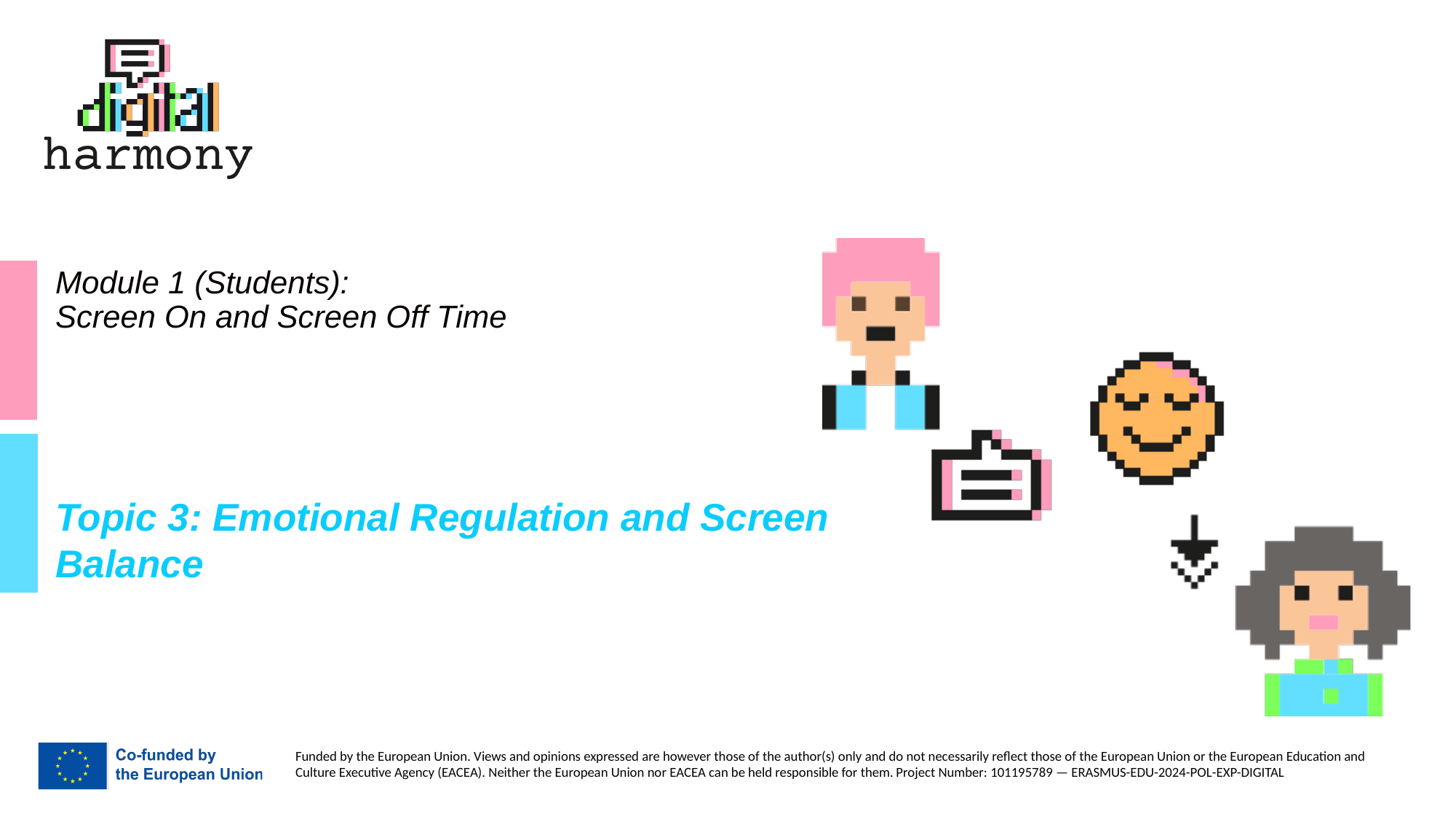

# Module 1 (Students): Screen On and Screen Off Time

Topic 3: Emotional Regulation and Screen Balance